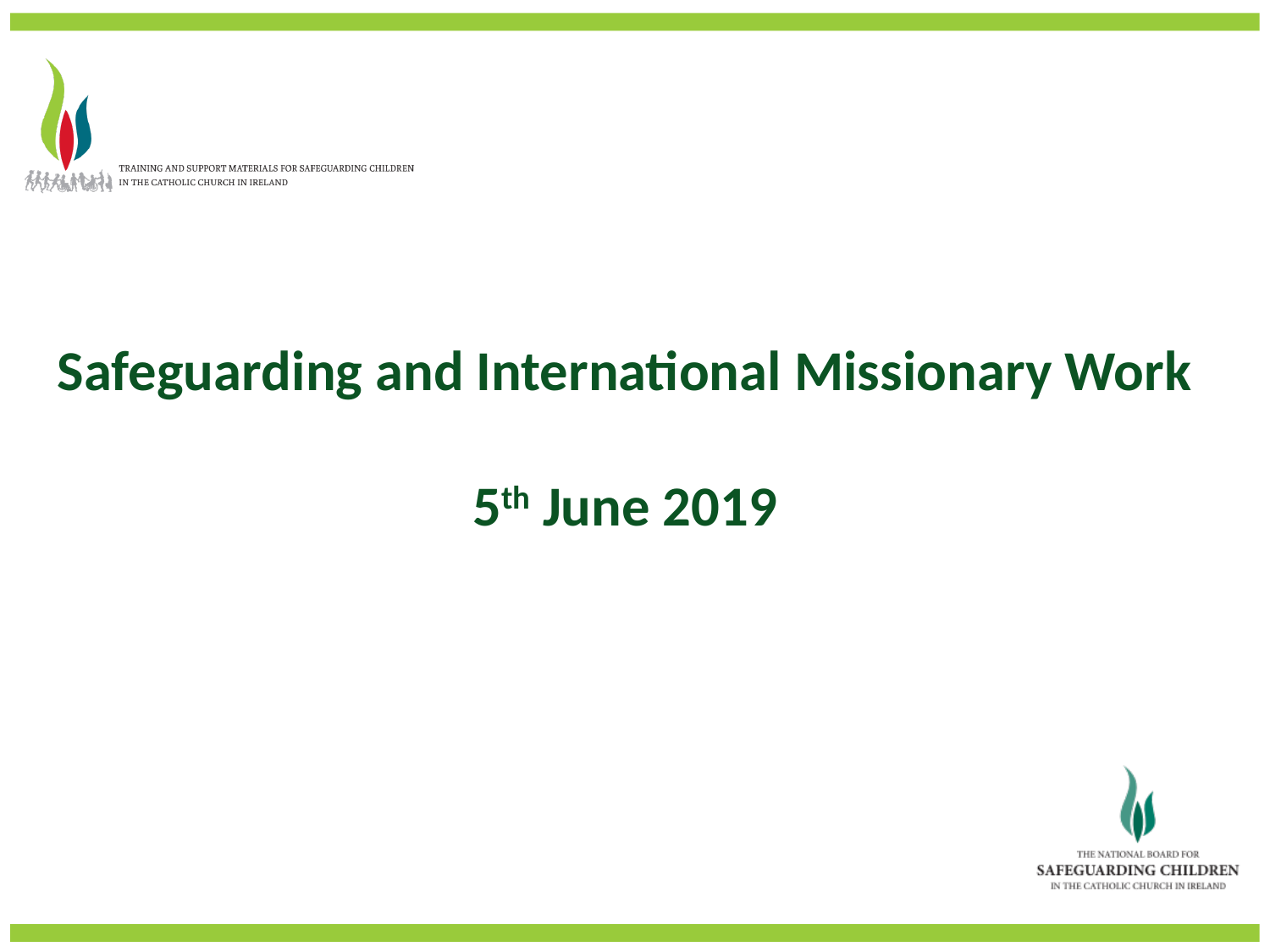

Safeguarding and International Missionary Work

5th June 2019